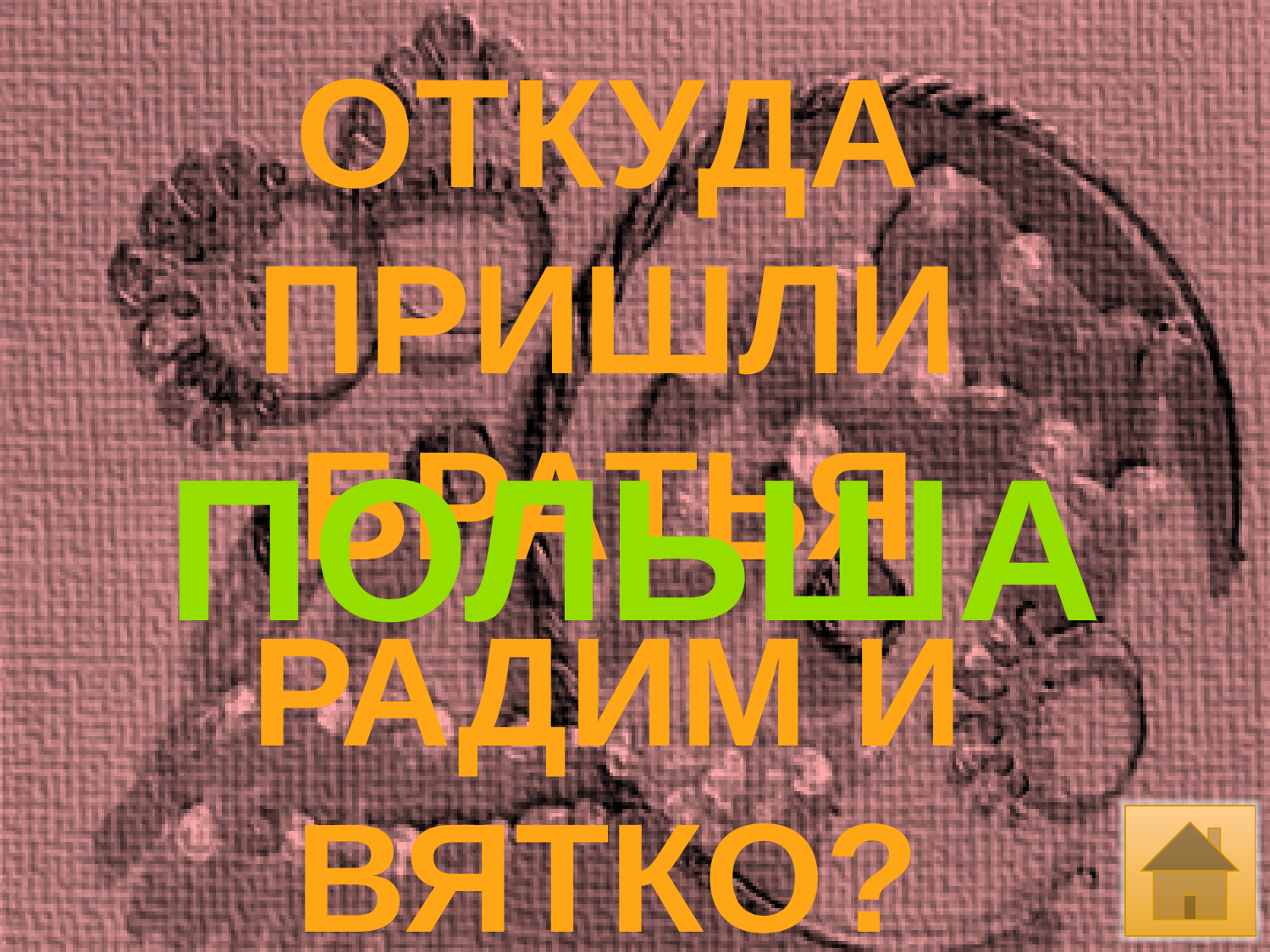

ОТКУДА ПРИШЛИ БРАТЬЯ РАДИМ И ВЯТКО?
пОЛЬША